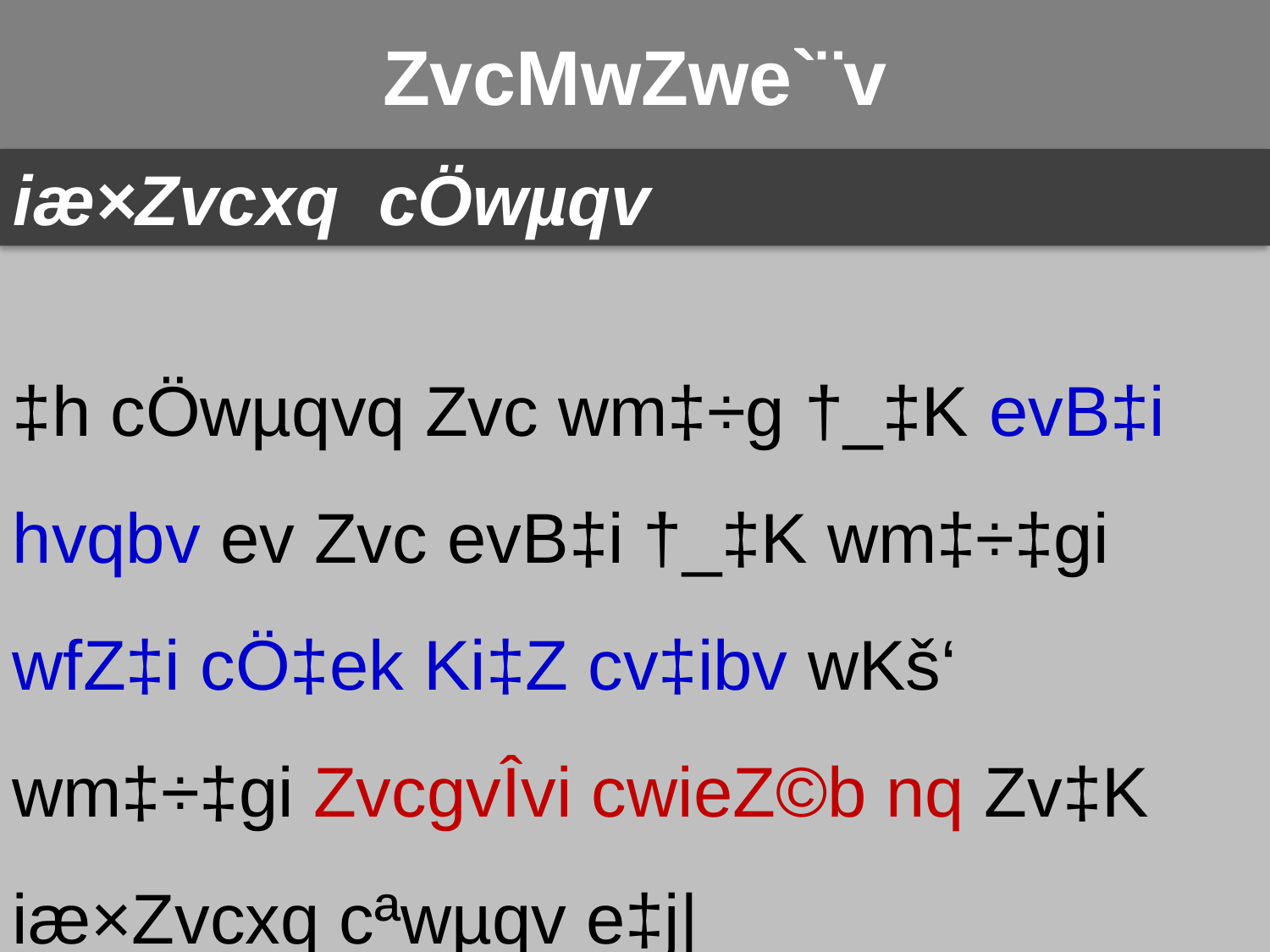

# ZvcMwZwe`¨v
iæ×Zvcxq  cÖwµqv
‡h cÖwµqvq Zvc wm‡÷g †_‡K evB‡i hvqbv ev Zvc evB‡i †_‡K wm‡÷‡gi wfZ‡i cÖ‡ek Ki‡Z cv‡ibv wKš‘ wm‡÷‡gi ZvcgvÎvi cwieZ©b nq Zv‡K iæ×Zvcxq cªwµqv e‡j|